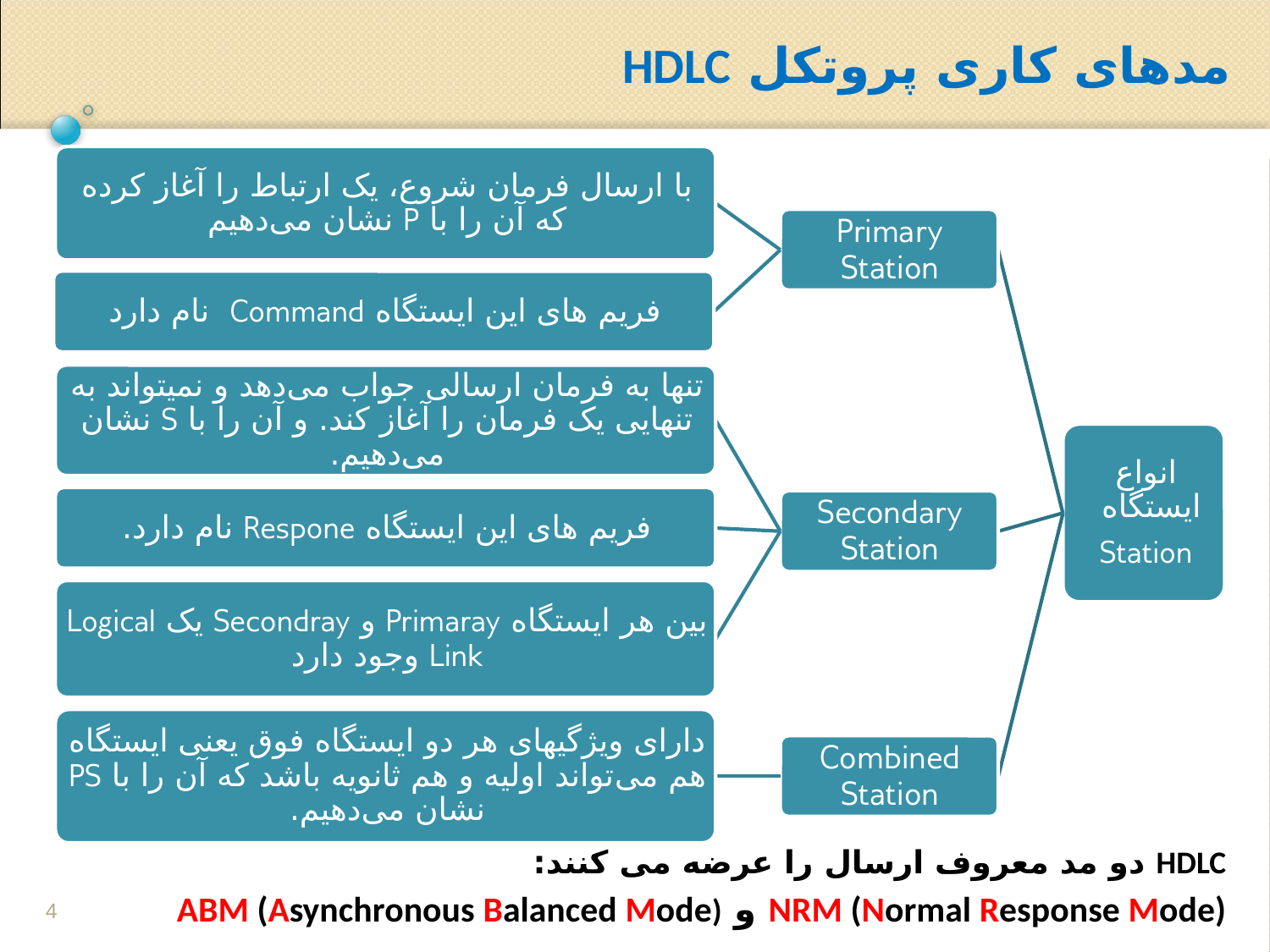

مدهای کاری پروتکل HDLC
انواع ایستگاه
Station

Primary Station

با ارسال فرمان شروع، یک ارتباط را آغاز کرده که آن را با P نشان می‌دهیم

فریم های این ایستگاه Command  نام دارد

Secondary Station

تنها به فرمان ارسالی جواب می‌دهد و نمیتواند به تنهایی یک فرمان را آغاز کند. و آن را با S نشان می‌دهیم.

فریم های این ایستگاه Respone نام دارد.

بین هر ایستگاه Primaray و Secondray یک Logical Link وجود دارد

Combined Station

دارای ویژگیهای هر دو ایستگاه فوق یعنی ایستگاه هم می‌تواند اولیه و هم ثانویه باشد که آن را با PS نشان می‌دهیم.
HDLC دو مد معروف ارسال را عرضه می کنند:
NRM (Normal Response Mode) و ABM (Asynchronous Balanced Mode)
4